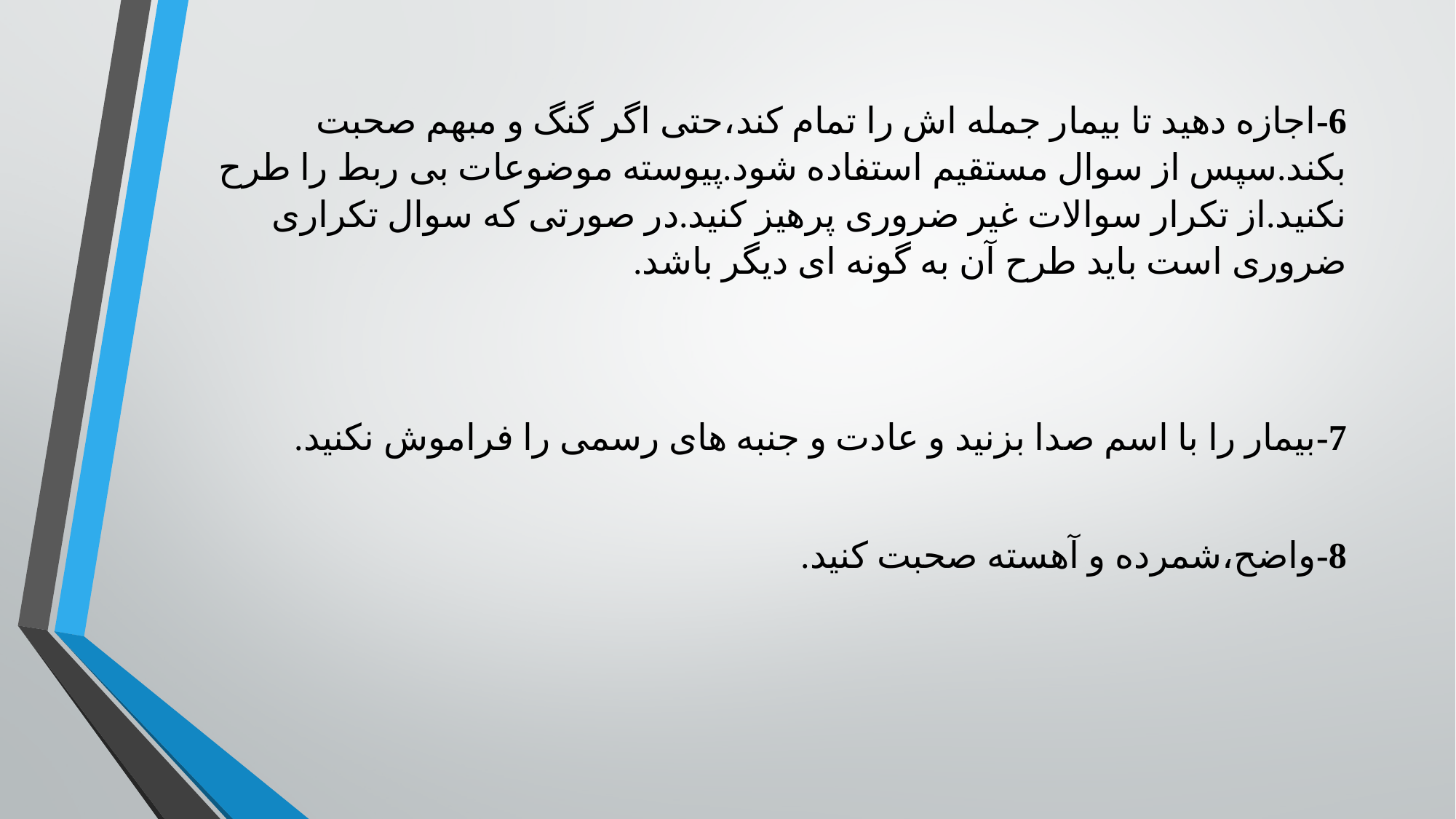

6-اجازه دهید تا بیمار جمله اش را تمام کند،حتی اگر گنگ و مبهم صحبت بکند.سپس از سوال مستقیم استفاده شود.پیوسته موضوعات بی ربط را طرح نکنید.از تکرار سوالات غیر ضروری پرهیز کنید.در صورتی که سوال تکراری ضروری است باید طرح آن به گونه ای دیگر باشد.

7-بیمار را با اسم صدا بزنید و عادت و جنبه های رسمی را فراموش نکنید.

8-واضح،شمرده و آهسته صحبت کنید.